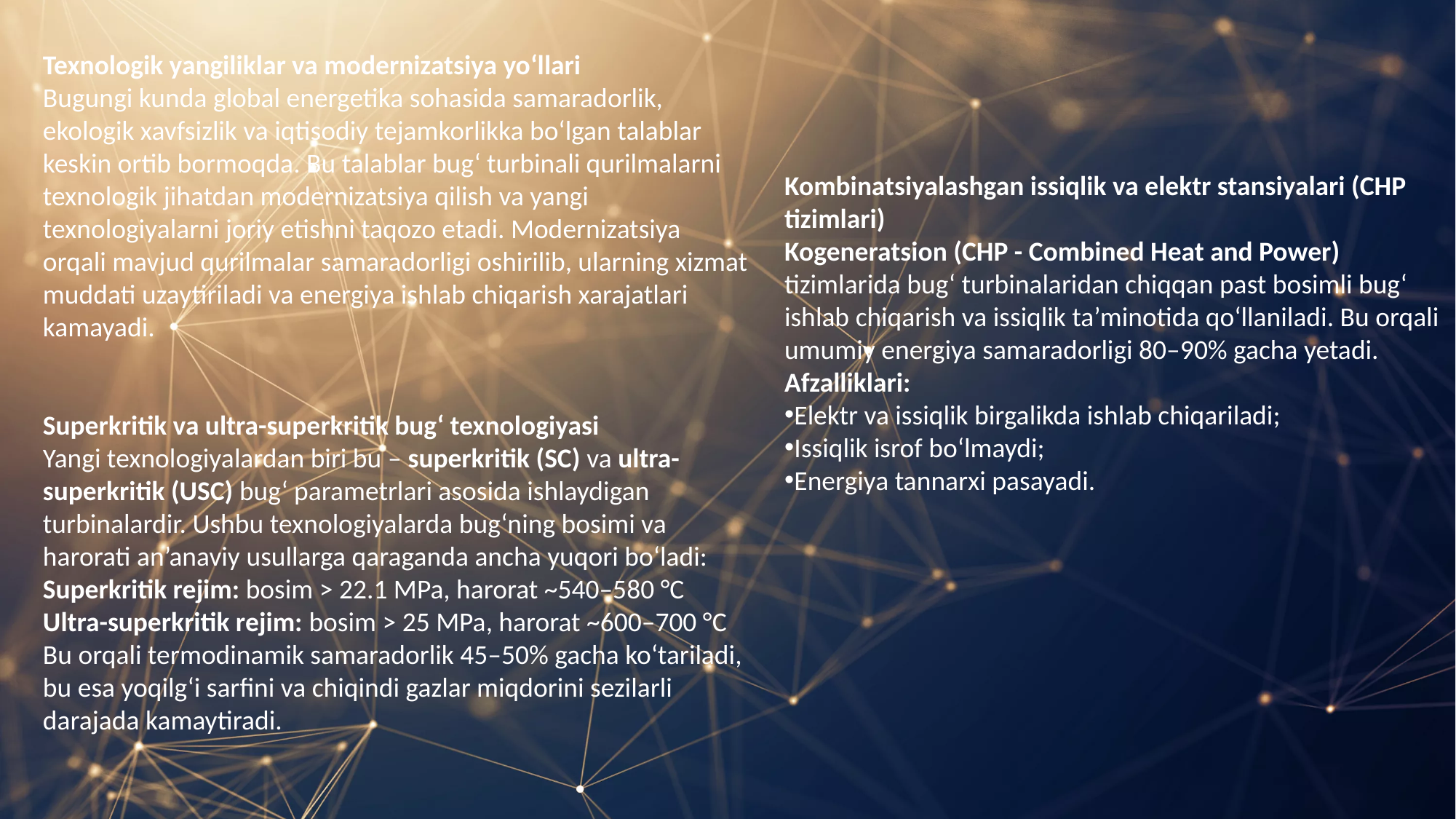

Texnologik yangiliklar va modernizatsiya yo‘llari
Bugungi kunda global energetika sohasida samaradorlik, ekologik xavfsizlik va iqtisodiy tejamkorlikka bo‘lgan talablar keskin ortib bormoqda. Bu talablar bug‘ turbinali qurilmalarni texnologik jihatdan modernizatsiya qilish va yangi texnologiyalarni joriy etishni taqozo etadi. Modernizatsiya orqali mavjud qurilmalar samaradorligi oshirilib, ularning xizmat muddati uzaytiriladi va energiya ishlab chiqarish xarajatlari kamayadi.

Superkritik va ultra-superkritik bug‘ texnologiyasi
Yangi texnologiyalardan biri bu – superkritik (SC) va ultra-superkritik (USC) bug‘ parametrlari asosida ishlaydigan turbinalardir. Ushbu texnologiyalarda bug‘ning bosimi va harorati an’anaviy usullarga qaraganda ancha yuqori bo‘ladi:
Superkritik rejim: bosim > 22.1 MPa, harorat ~540–580 °C
Ultra-superkritik rejim: bosim > 25 MPa, harorat ~600–700 °C
Bu orqali termodinamik samaradorlik 45–50% gacha ko‘tariladi, bu esa yoqilg‘i sarfini va chiqindi gazlar miqdorini sezilarli darajada kamaytiradi.

Kombinatsiyalashgan issiqlik va elektr stansiyalari (CHP tizimlari)
Kogeneratsion (CHP - Combined Heat and Power) tizimlarida bug‘ turbinalaridan chiqqan past bosimli bug‘ ishlab chiqarish va issiqlik ta’minotida qo‘llaniladi. Bu orqali umumiy energiya samaradorligi 80–90% gacha yetadi.
Afzalliklari:
Elektr va issiqlik birgalikda ishlab chiqariladi;
Issiqlik isrof bo‘lmaydi;
Energiya tannarxi pasayadi.